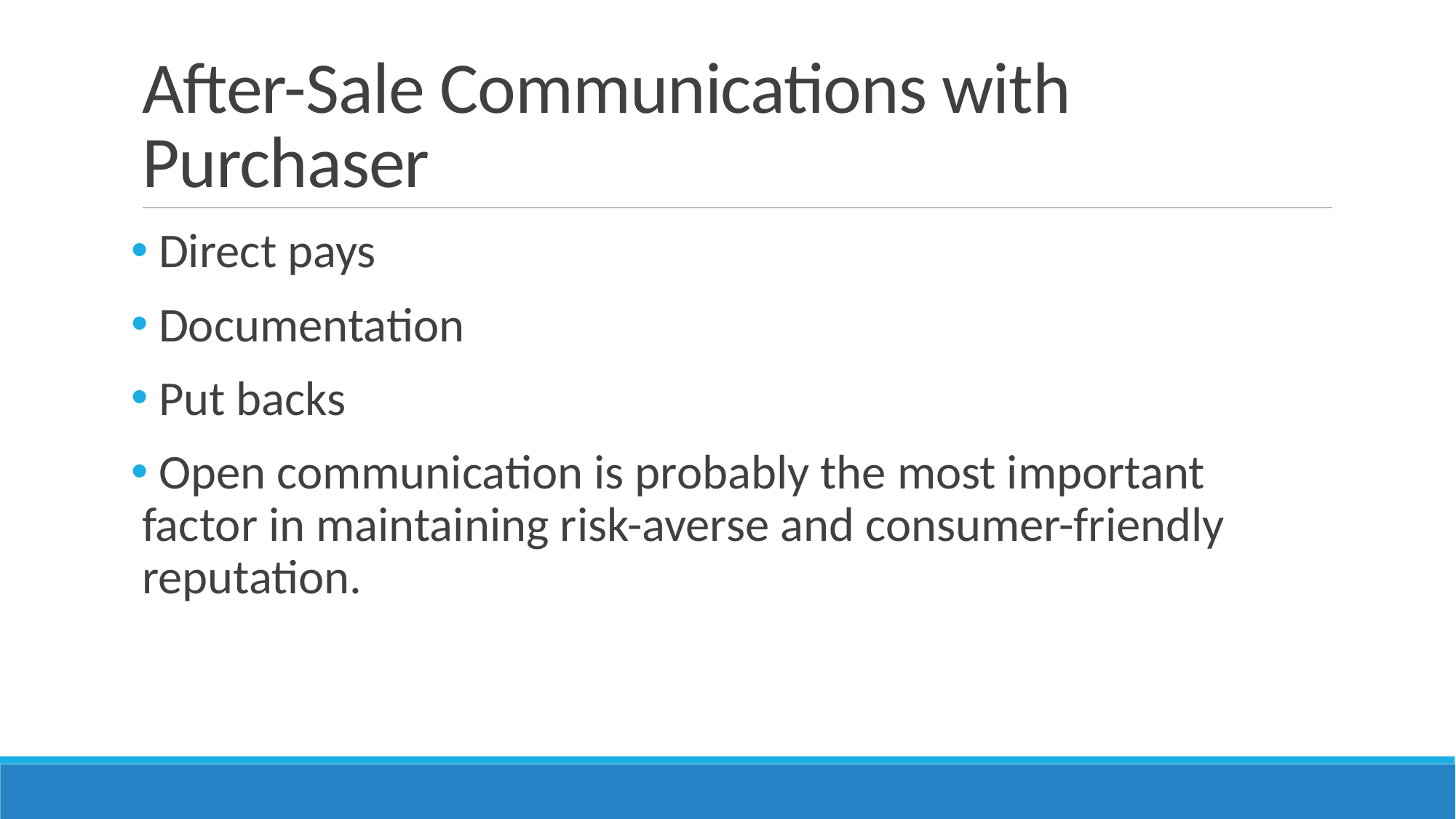

# After-Sale Communications with Purchaser
 Direct pays
 Documentation
 Put backs
 Open communication is probably the most important factor in maintaining risk-averse and consumer-friendly reputation.